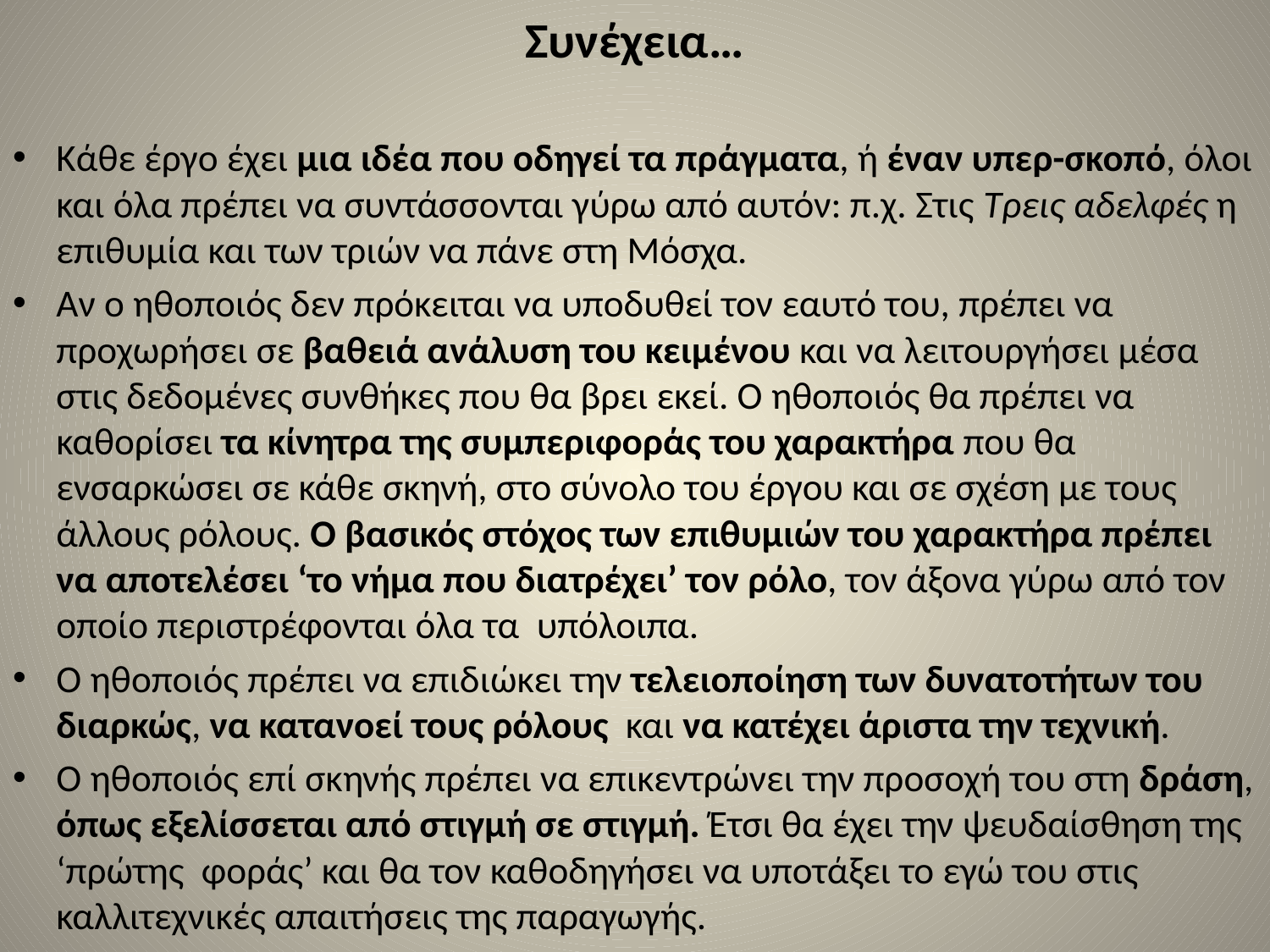

# Συνέχεια…

Κάθε έργο έχει μια ιδέα που οδηγεί τα πράγματα, ή έναν υπερ-σκοπό, όλοι και όλα πρέπει να συντάσσονται γύρω από αυτόν: π.χ. Στις Τρεις αδελφές η επιθυμία και των τριών να πάνε στη Μόσχα.
Αν ο ηθοποιός δεν πρόκειται να υποδυθεί τον εαυτό του, πρέπει να προχωρήσει σε βαθειά ανάλυση του κειμένου και να λειτουργήσει μέσα στις δεδομένες συνθήκες που θα βρει εκεί. Ο ηθοποιός θα πρέπει να καθορίσει τα κίνητρα της συμπεριφοράς του χαρακτήρα που θα ενσαρκώσει σε κάθε σκηνή, στο σύνολο του έργου και σε σχέση με τους άλλους ρόλους. Ο βασικός στόχος των επιθυμιών του χαρακτήρα πρέπει να αποτελέσει ‘το νήμα που διατρέχει’ τον ρόλο, τον άξονα γύρω από τον οποίο περιστρέφονται όλα τα  υπόλοιπα.
Ο ηθοποιός πρέπει να επιδιώκει την τελειοποίηση των δυνατοτήτων του διαρκώς, να κατανοεί τους ρόλους  και να κατέχει άριστα την τεχνική.
Ο ηθοποιός επί σκηνής πρέπει να επικεντρώνει την προσοχή του στη δράση, όπως εξελίσσεται από στιγμή σε στιγμή. Έτσι θα έχει την ψευδαίσθηση της ‘πρώτης  φοράς’ και θα τον καθοδηγήσει να υποτάξει το εγώ του στις καλλιτεχνικές απαιτήσεις της παραγωγής.